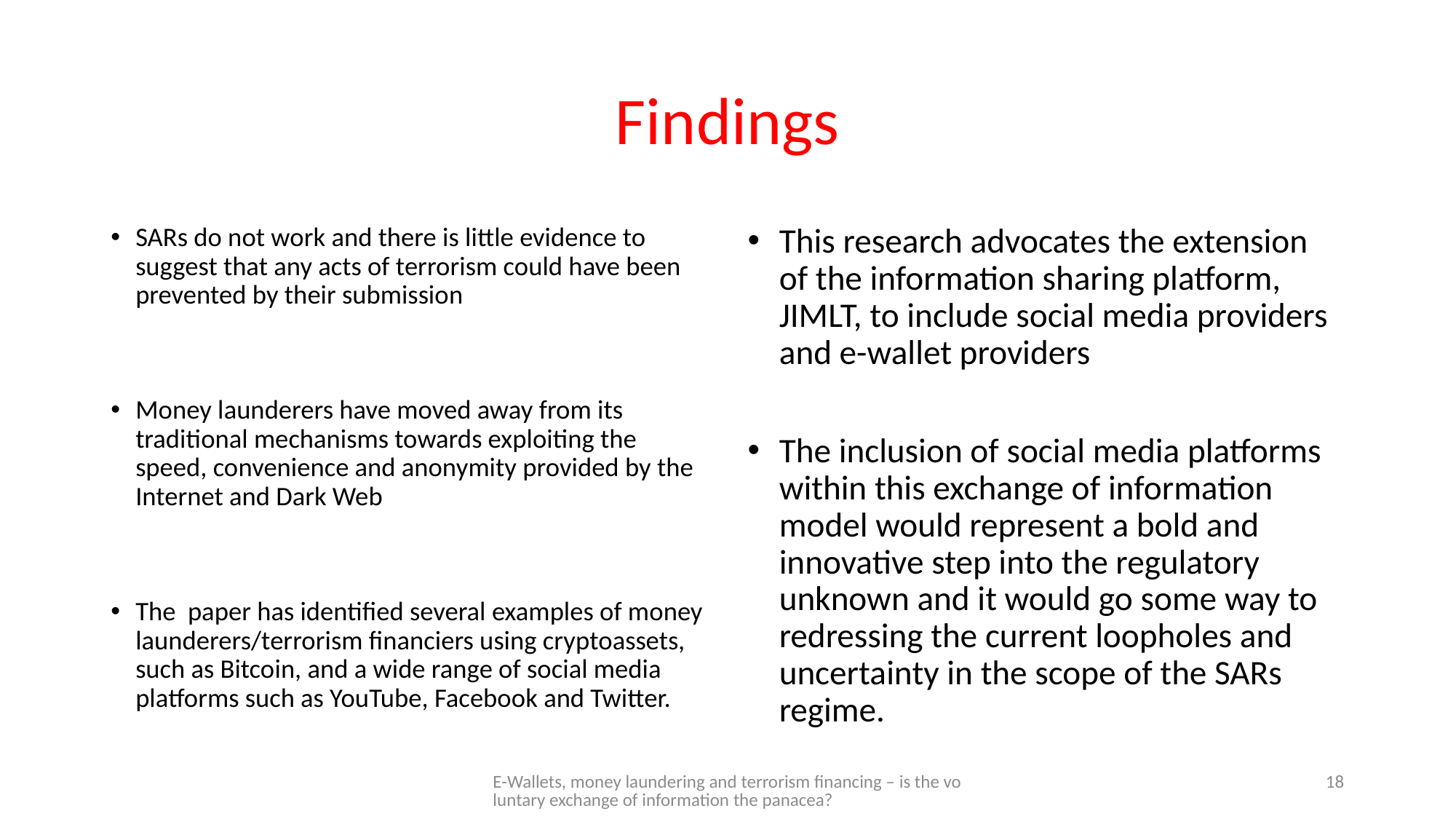

# Findings
SARs do not work and there is little evidence to suggest that any acts of terrorism could have been prevented by their submission

Money launderers have moved away from its traditional mechanisms towards exploiting the speed, convenience and anonymity provided by the Internet and Dark Web

The  paper has identified several examples of money launderers/terrorism financiers using cryptoassets, such as Bitcoin, and a wide range of social media platforms such as YouTube, Facebook and Twitter.
This research advocates the extension of the information sharing platform, JIMLT, to include social media providers and e-wallet providers

The inclusion of social media platforms within this exchange of information model would represent a bold and innovative step into the regulatory unknown and it would go some way to redressing the current loopholes and uncertainty in the scope of the SARs regime.

E-Wallets, money laundering and terrorism financing – is the voluntary exchange of information the panacea?
18